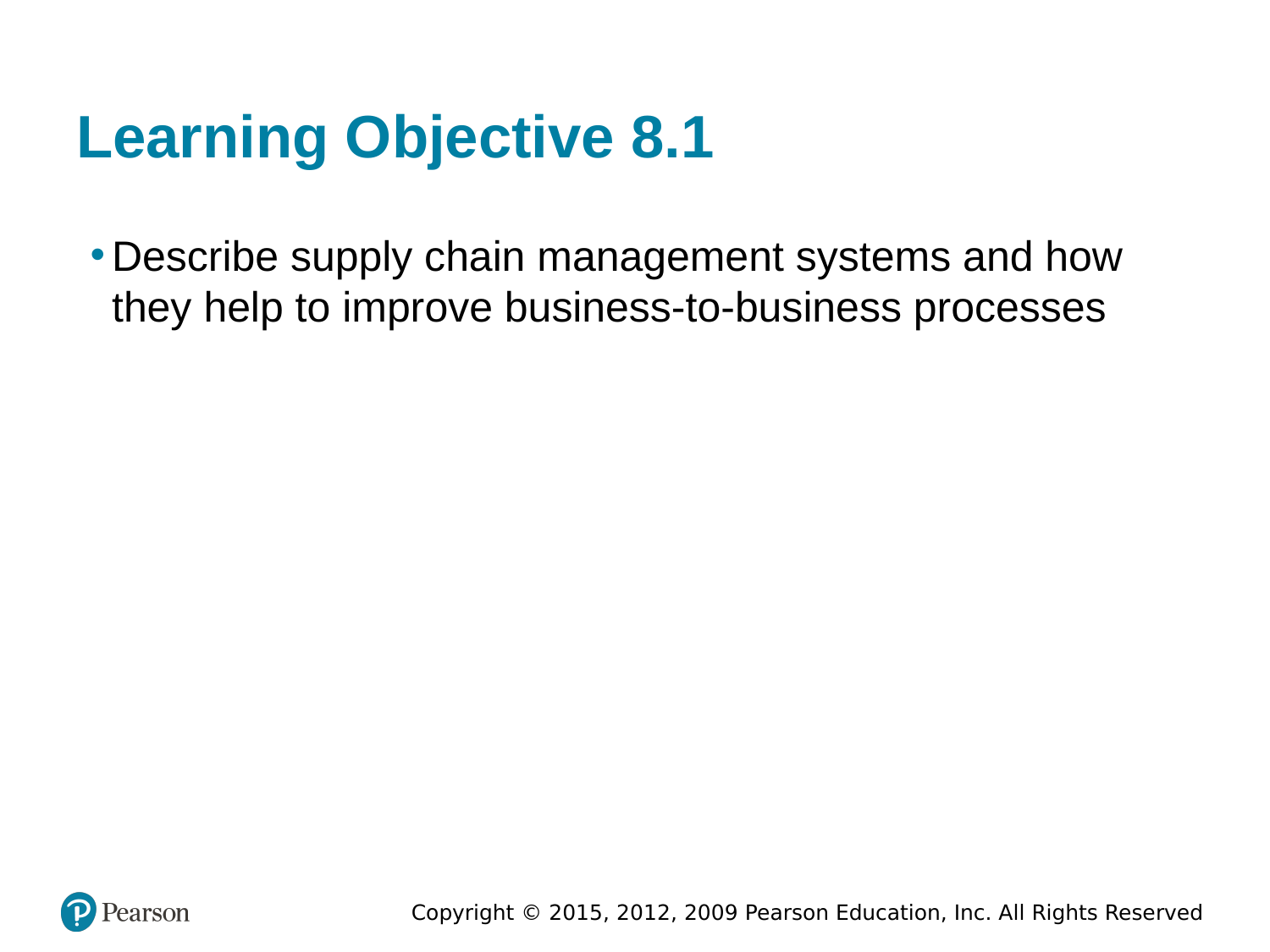

# Learning Objective 8.1
Describe supply chain management systems and how they help to improve business-to-business processes